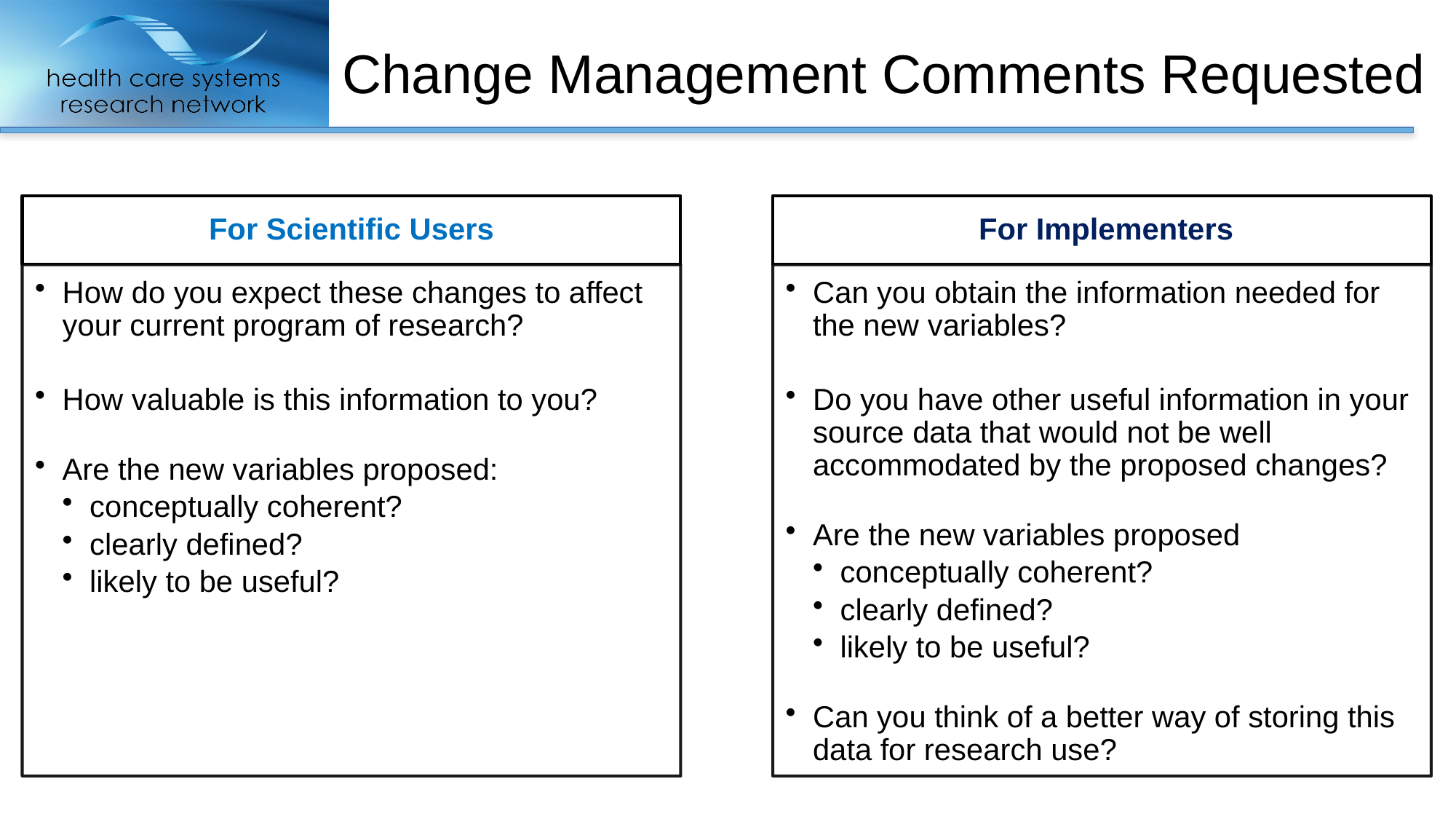

# Change Management Comments Requested
For Scientific Users
How do you expect these changes to affect your current program of research?
How valuable is this information to you?
Are the new variables proposed:
conceptually coherent?
clearly defined?
likely to be useful?
 For Implementers
Can you obtain the information needed for the new variables?
Do you have other useful information in your source data that would not be well accommodated by the proposed changes?
Are the new variables proposed
conceptually coherent?
clearly defined?
likely to be useful?
Can you think of a better way of storing this data for research use?